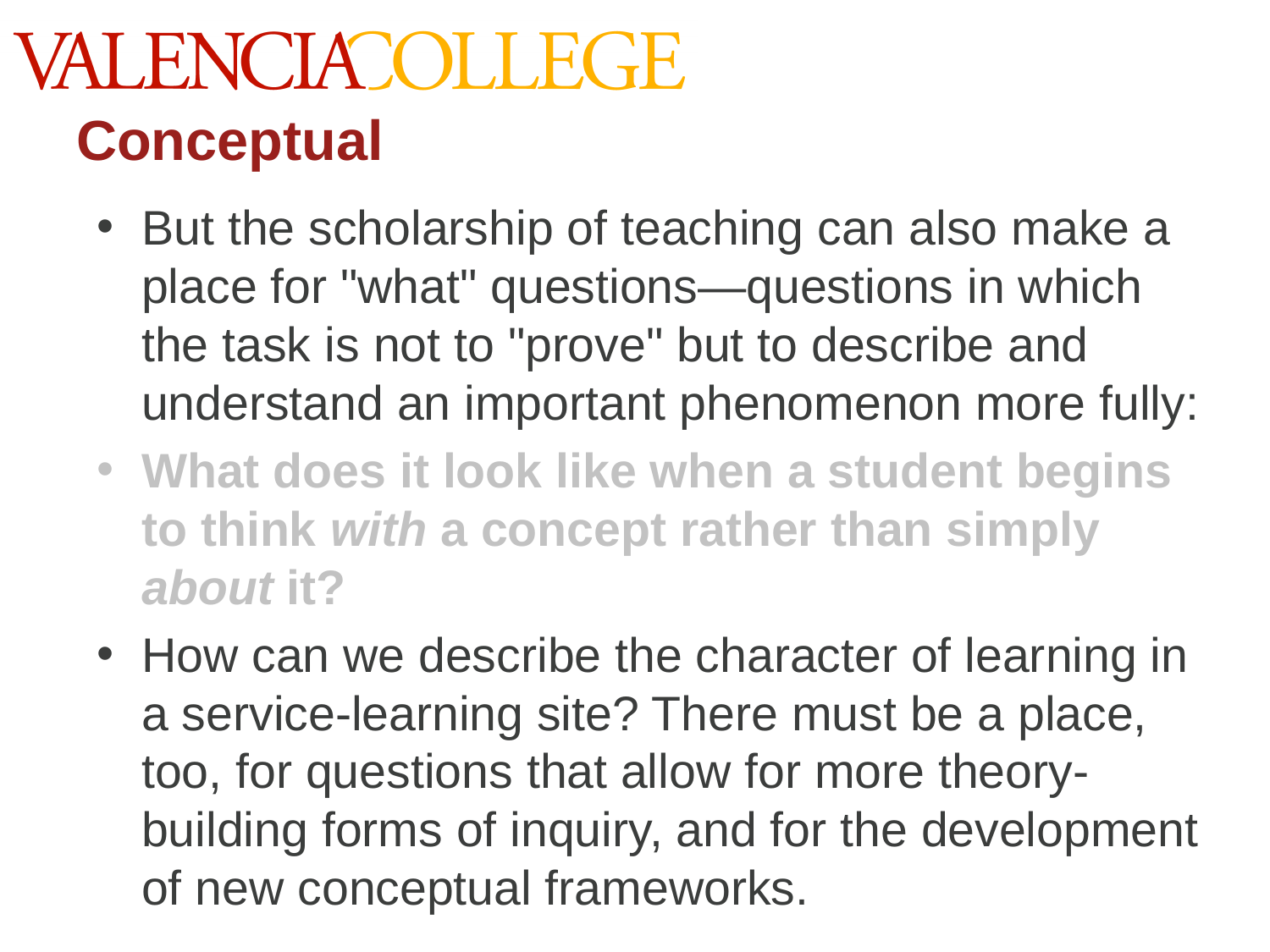

# Conceptual
But the scholarship of teaching can also make a place for "what" questions—questions in which the task is not to "prove" but to describe and understand an important phenomenon more fully:
What does it look like when a student begins to think with a concept rather than simply about it?
How can we describe the character of learning in a service-learning site? There must be a place, too, for questions that allow for more theory-building forms of inquiry, and for the development of new conceptual frameworks.